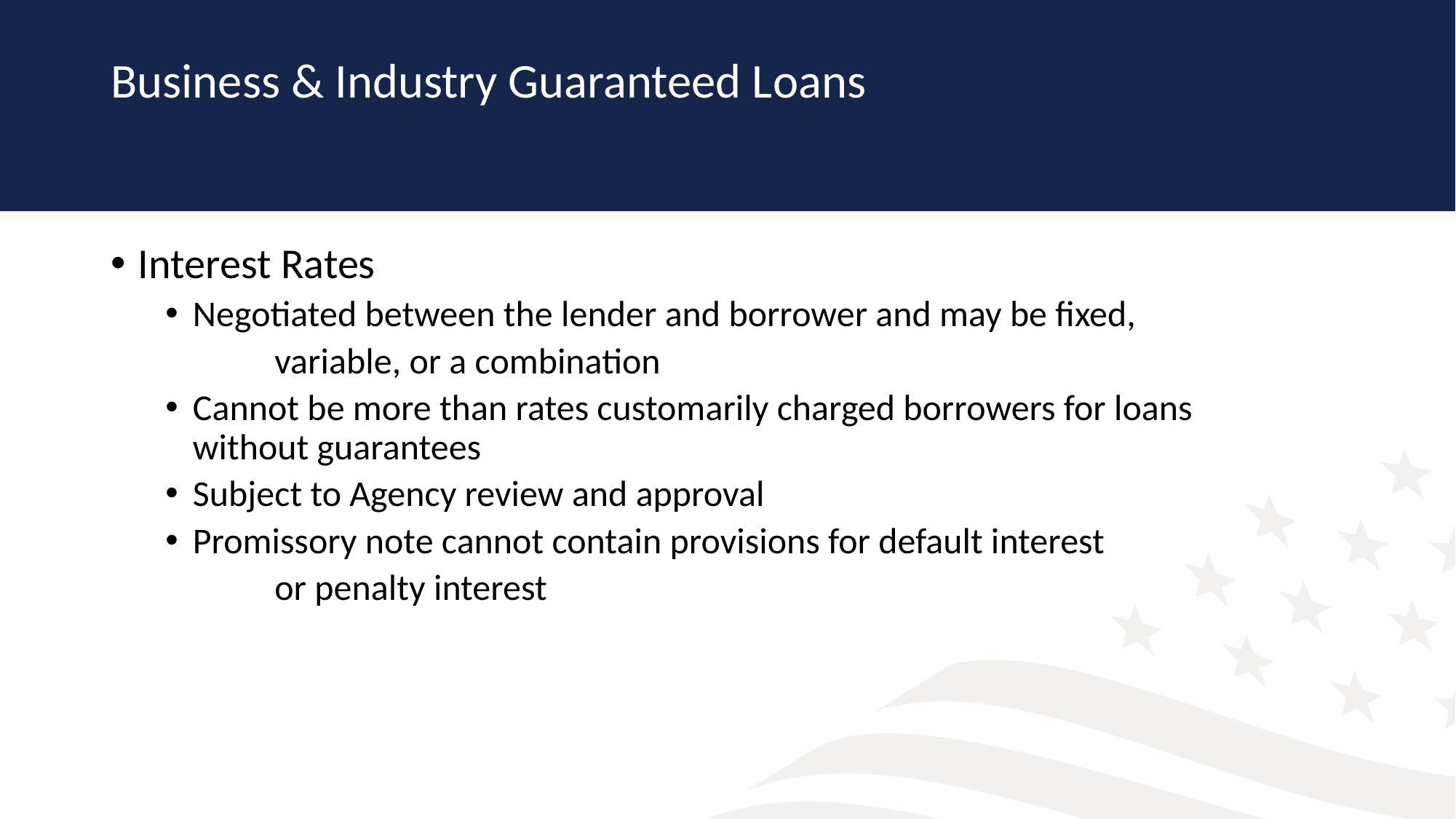

# Business & Industry Guaranteed Loans
Interest Rates
Negotiated between the lender and borrower and may be fixed,
	variable, or a combination
Cannot be more than rates customarily charged borrowers for loans without guarantees
Subject to Agency review and approval
Promissory note cannot contain provisions for default interest
	or penalty interest